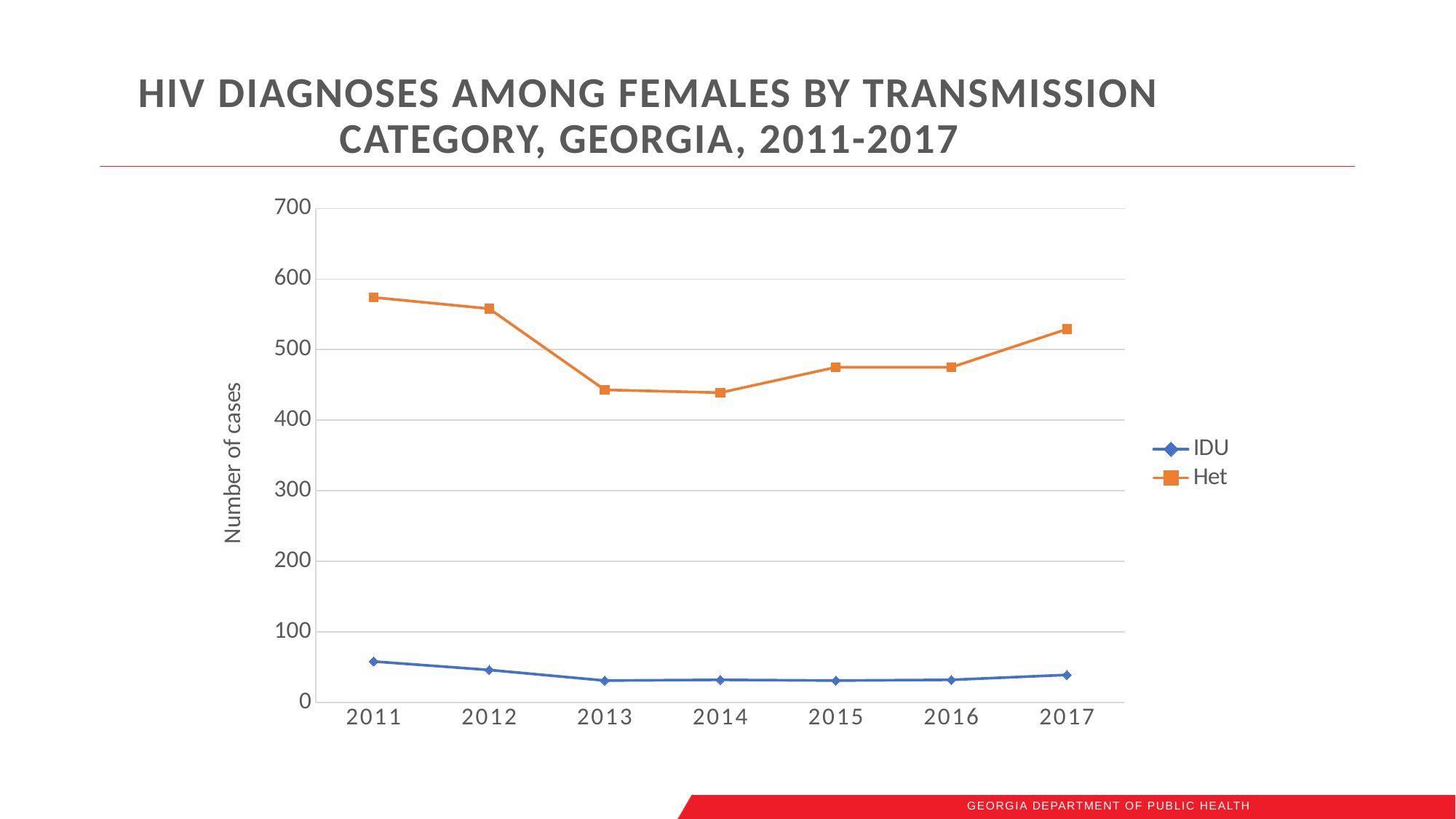

# HIV diagnoses among females by transmission category, georgia, 2011-2017

### Chart

| Category | IDU | Het |
|---|---|---|
| 2011 | 58.0 | 574.0 |
| 2012 | 46.0 | 558.0 |
| 2013 | 31.0 | 443.0 |
| 2014 | 32.0 | 439.0 |
| 2015 | 31.0 | 475.0 |
| 2016 | 32.0 | 475.0 |
| 2017 | 39.0 | 529.0 |